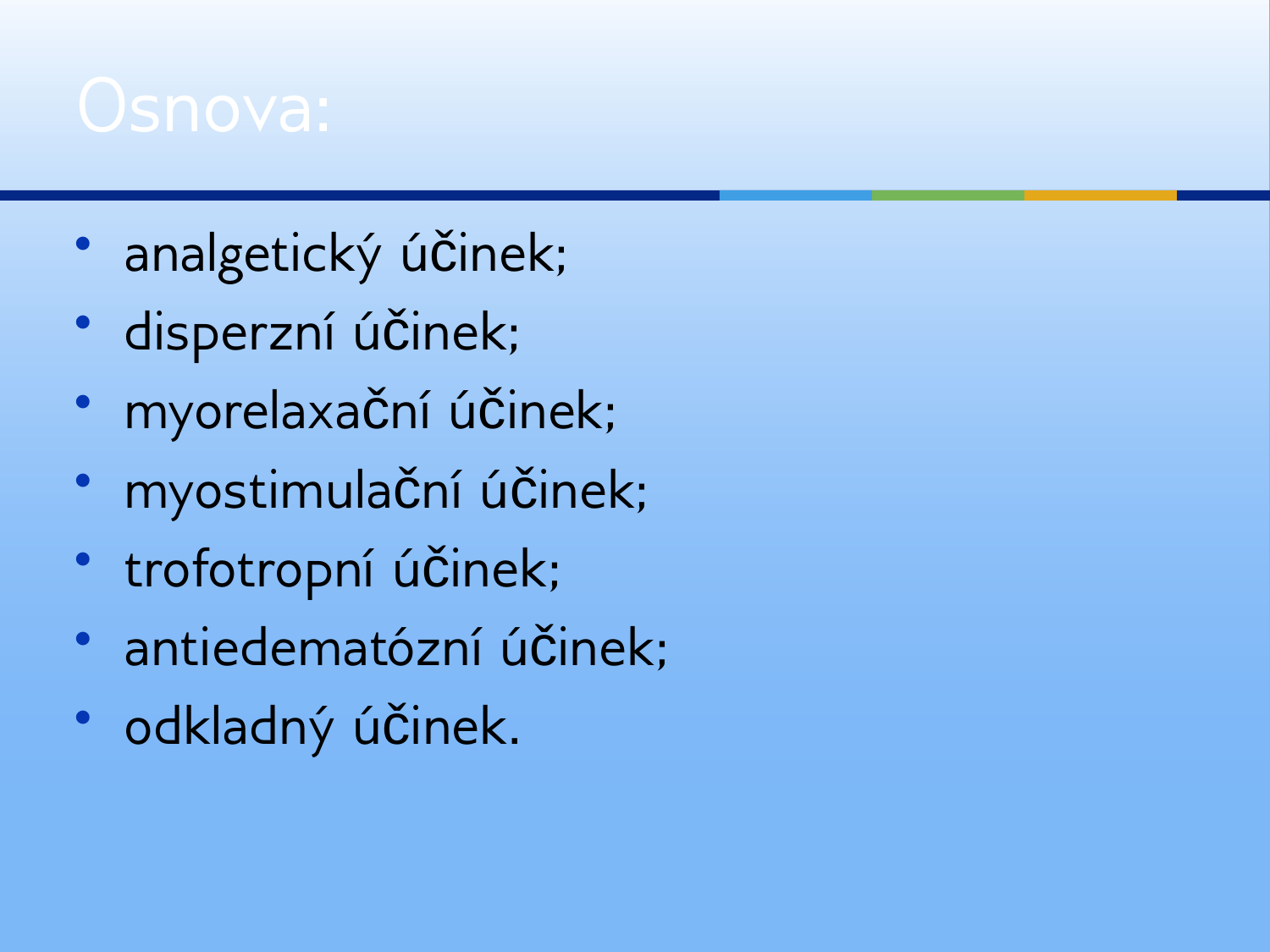

# Osnova:
analgetický účinek;
disperzní účinek;
myorelaxační účinek;
myostimulační účinek;
trofotropní účinek;
antiedematózní účinek;
odkladný účinek.